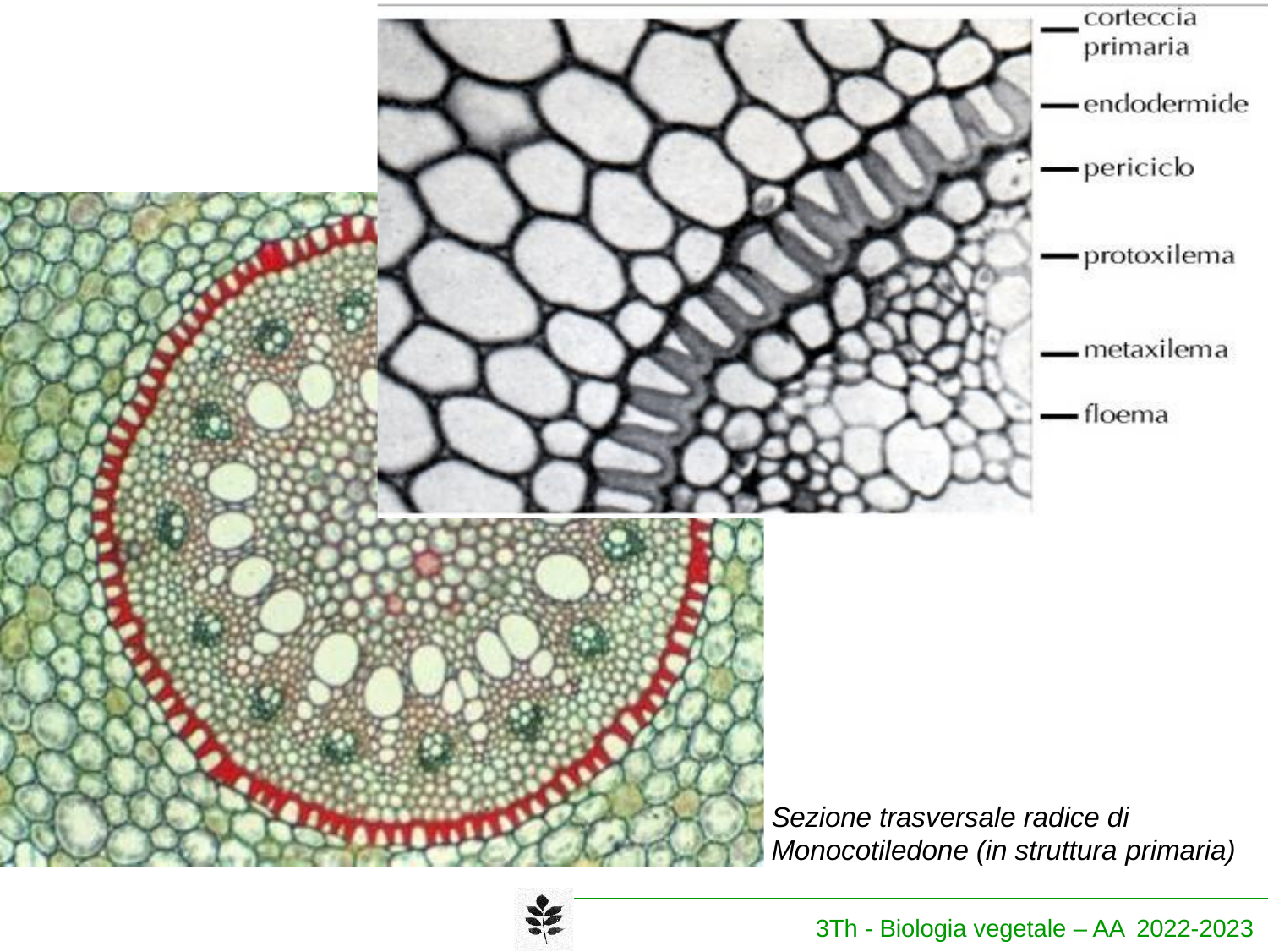

Sezione trasversale radice di  Monocotiledone (in struttura primaria)

3Th - Biologia vegetale – AA  2022-2023